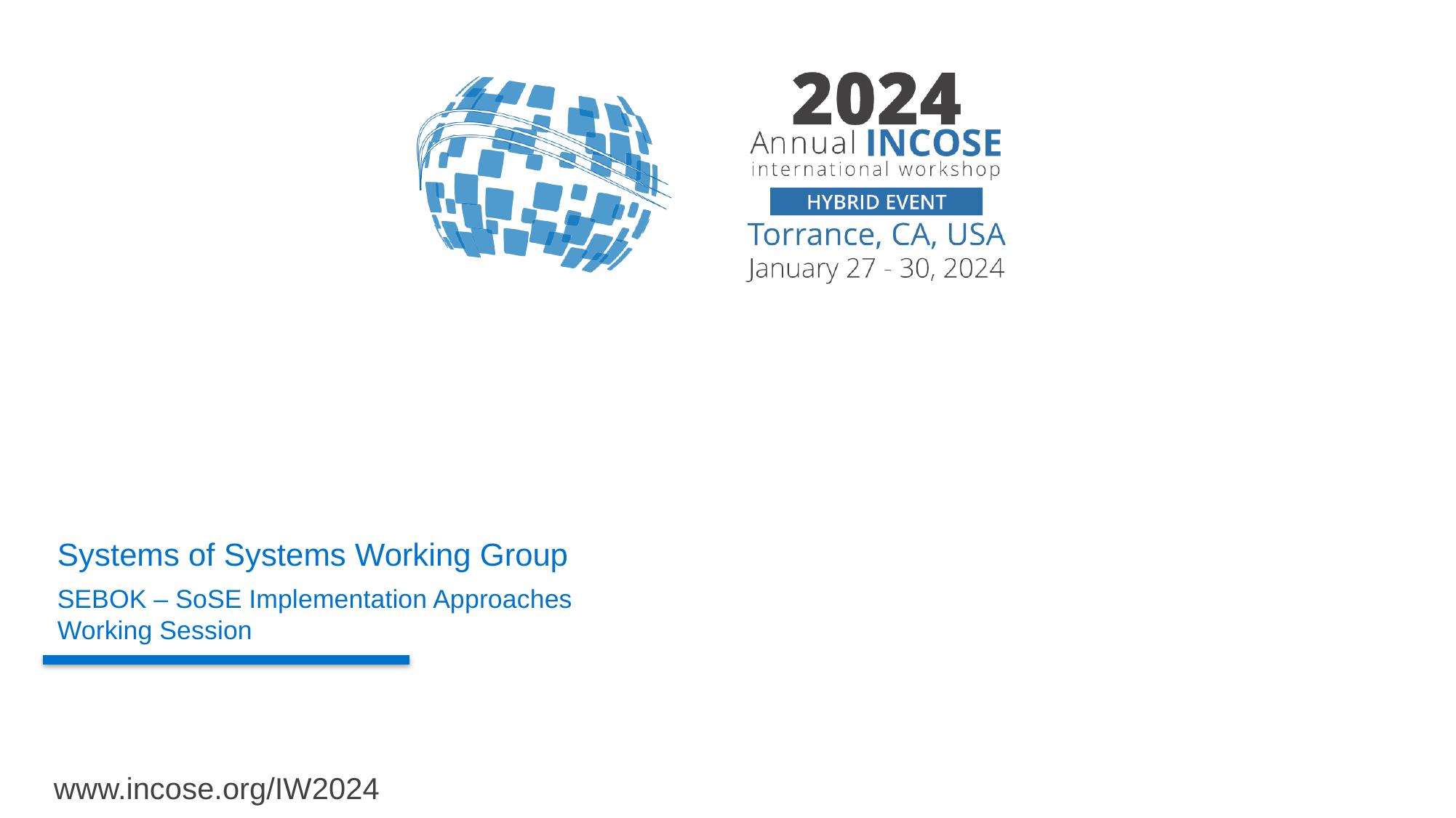

# Systems of Systems Working Group SEBOK – SoSE Implementation Approaches Working Session